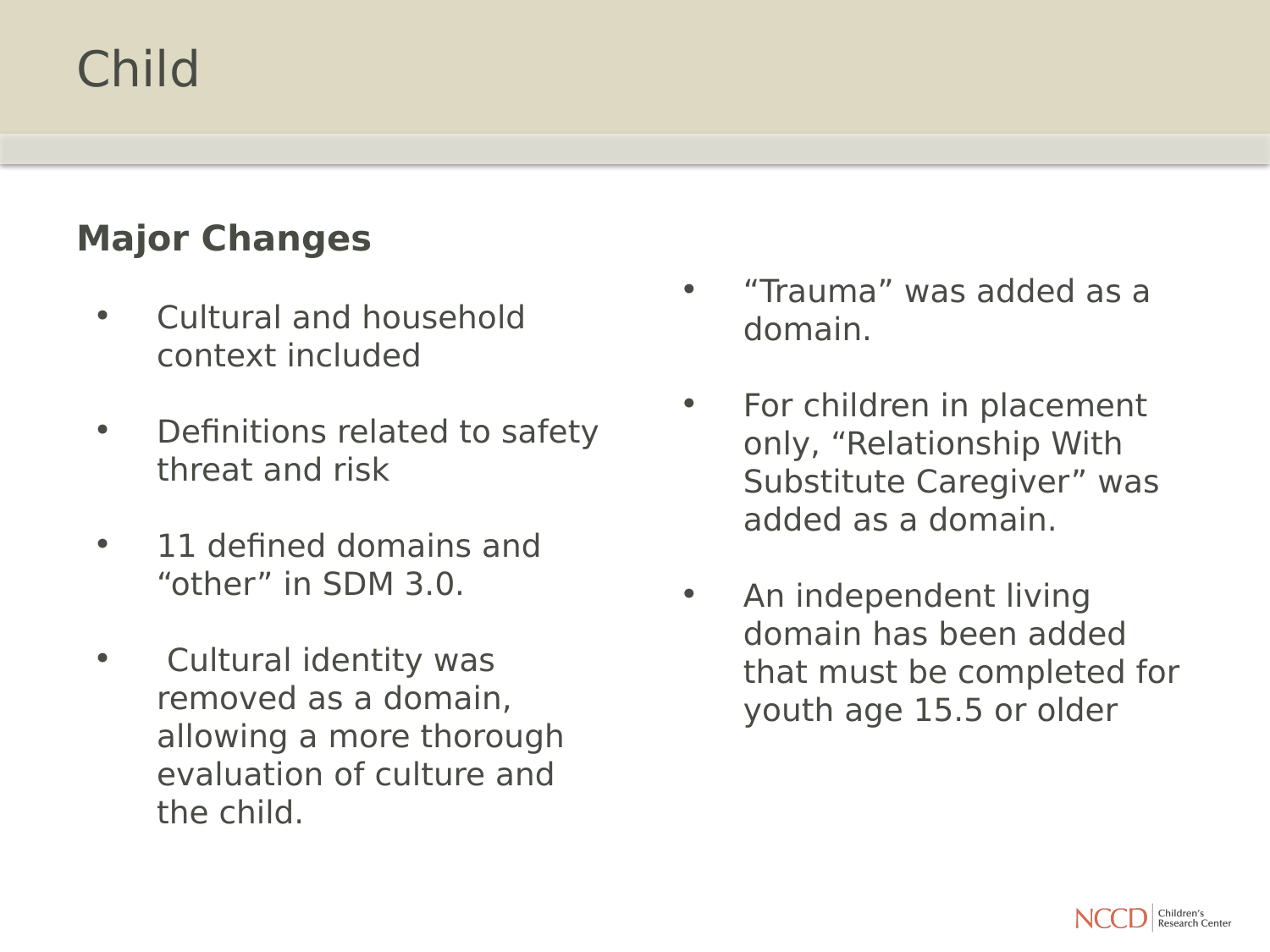

# Child
Major Changes

Cultural and household context included

Definitions related to safety threat and risk

11 defined domains and “other” in SDM 3.0.

 Cultural identity was removed as a domain, allowing a more thorough evaluation of culture and the child.

“Trauma” was added as a domain.

For children in placement only, “Relationship With Substitute Caregiver” was added as a domain.

An independent living domain has been added that must be completed for youth age 15.5 or older